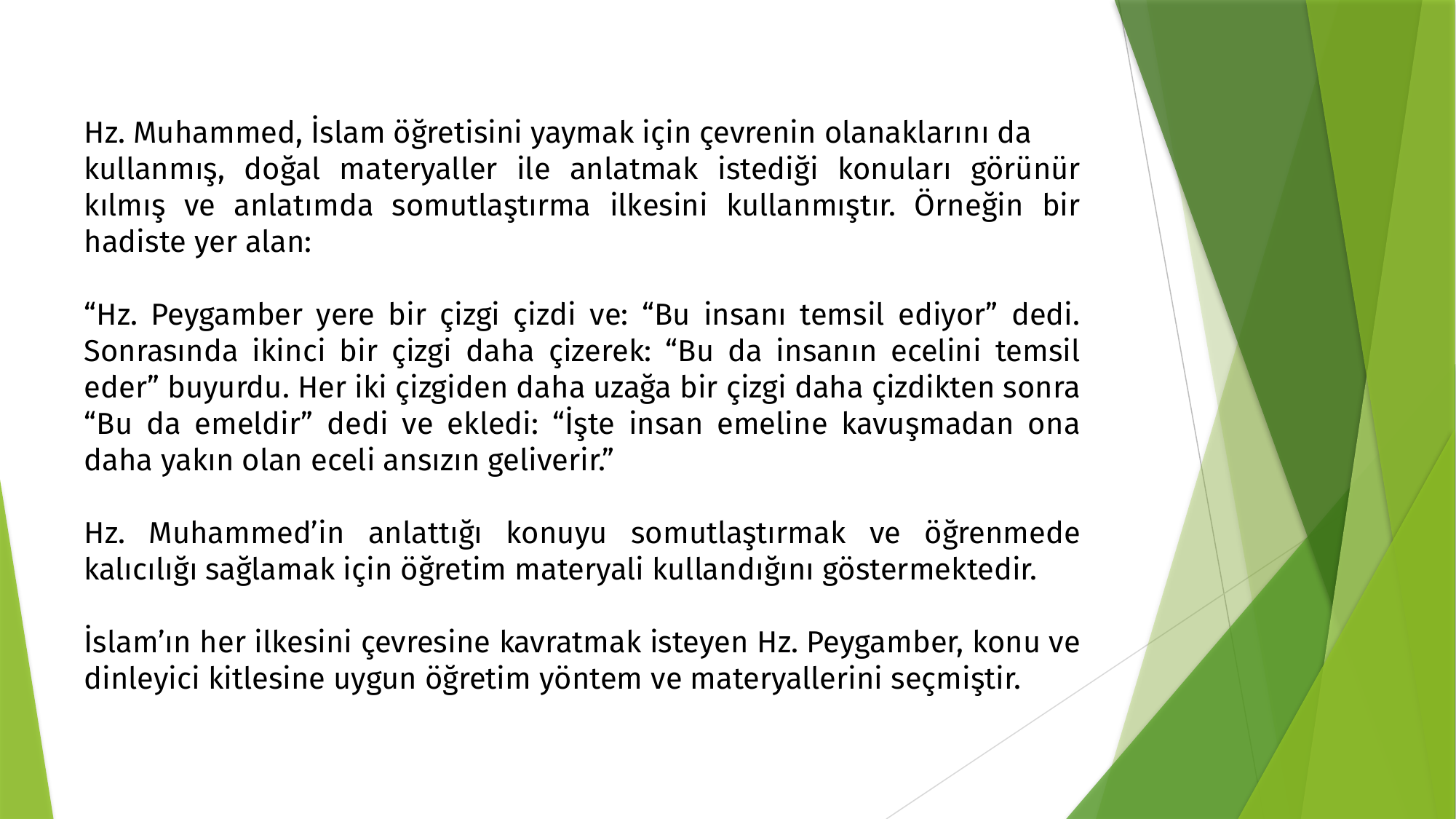

Hz. Muhammed, İslam öğretisini yaymak için çevrenin olanaklarını da
kullanmış, doğal materyaller ile anlatmak istediği konuları görünür kılmış ve anlatımda somutlaştırma ilkesini kullanmıştır. Örneğin bir hadiste yer alan:

“Hz. Peygamber yere bir çizgi çizdi ve: “Bu insanı temsil ediyor” dedi. Sonrasında ikinci bir çizgi daha çizerek: “Bu da insanın ecelini temsil eder” buyurdu. Her iki çizgiden daha uzağa bir çizgi daha çizdikten sonra “Bu da emeldir” dedi ve ekledi: “İşte insan emeline kavuşmadan ona daha yakın olan eceli ansızın geliverir.”

Hz. Muhammed’in anlattığı konuyu somutlaştırmak ve öğrenmede kalıcılığı sağlamak için öğretim materyali kullandığını göstermektedir.

İslam’ın her ilkesini çevresine kavratmak isteyen Hz. Peygamber, konu ve dinleyici kitlesine uygun öğretim yöntem ve materyallerini seçmiştir.